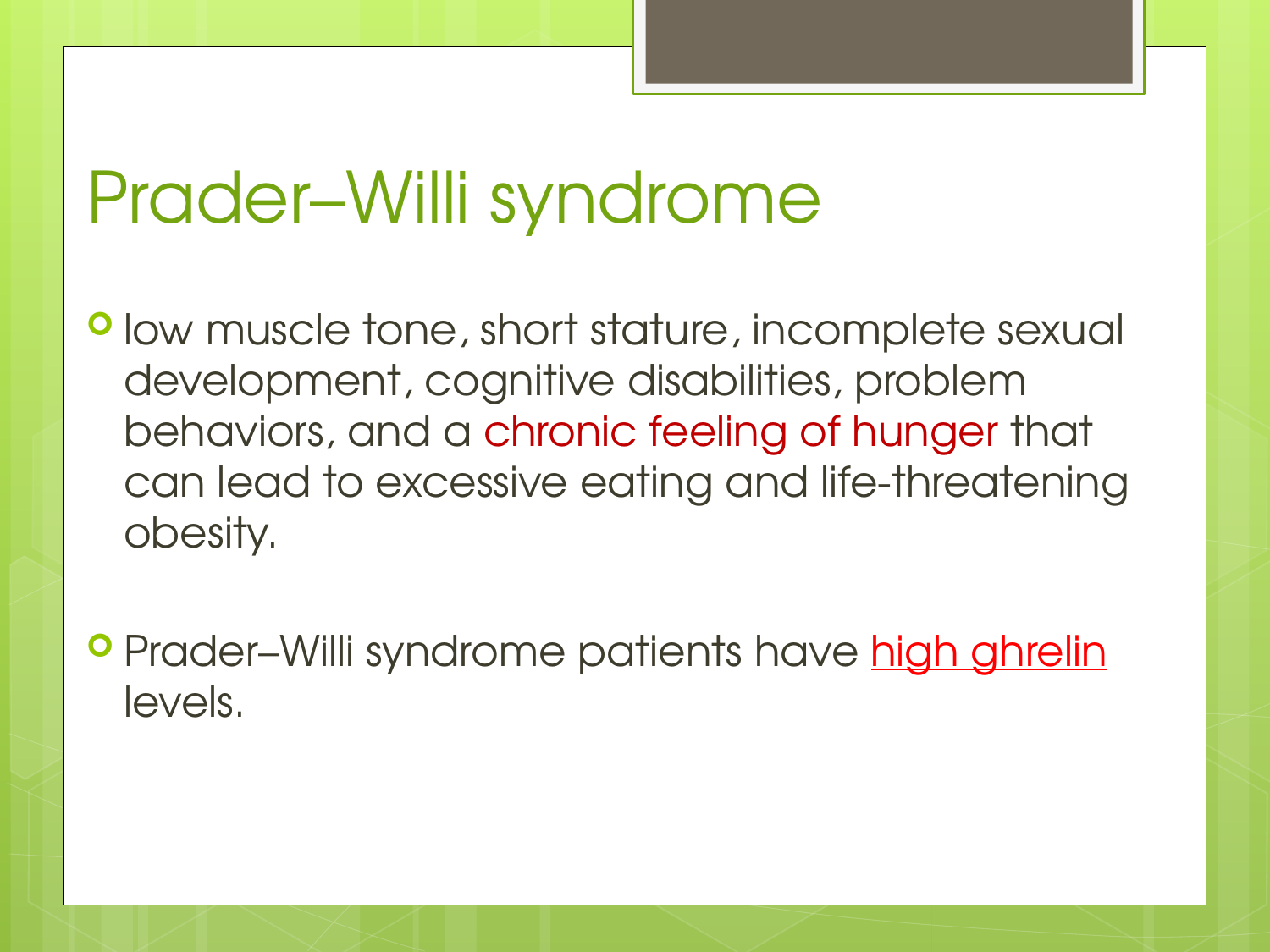

# Prader–Willi syndrome
low muscle tone, short stature, incomplete sexual development, cognitive disabilities, problem behaviors, and a chronic feeling of hunger that can lead to excessive eating and life-threatening obesity.

Prader–Willi syndrome patients have high ghrelin levels.